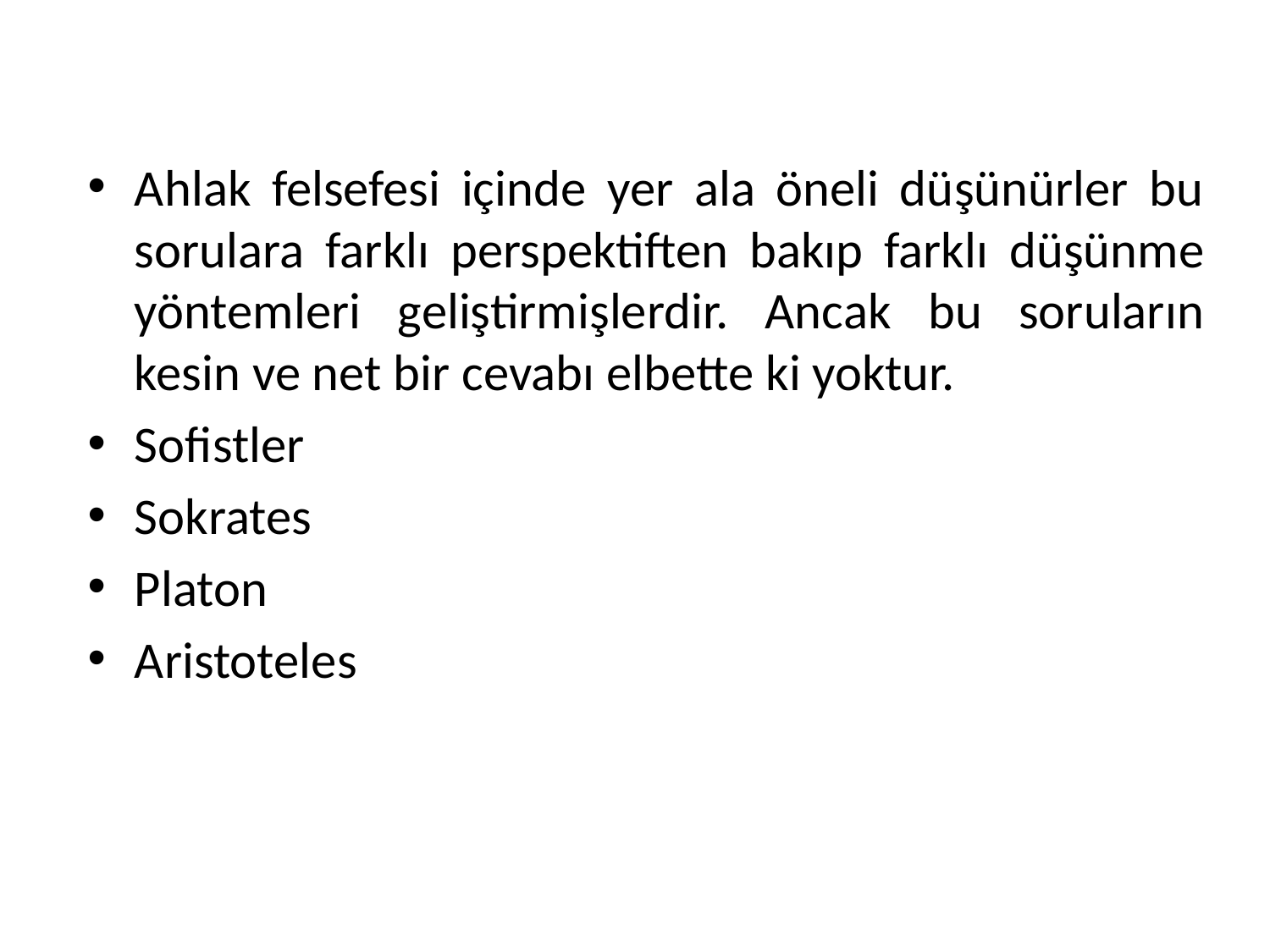

Ahlak felsefesi içinde yer ala öneli düşünürler bu sorulara farklı perspektiften bakıp farklı düşünme yöntemleri geliştirmişlerdir. Ancak bu soruların kesin ve net bir cevabı elbette ki yoktur.
Sofistler
Sokrates
Platon
Aristoteles